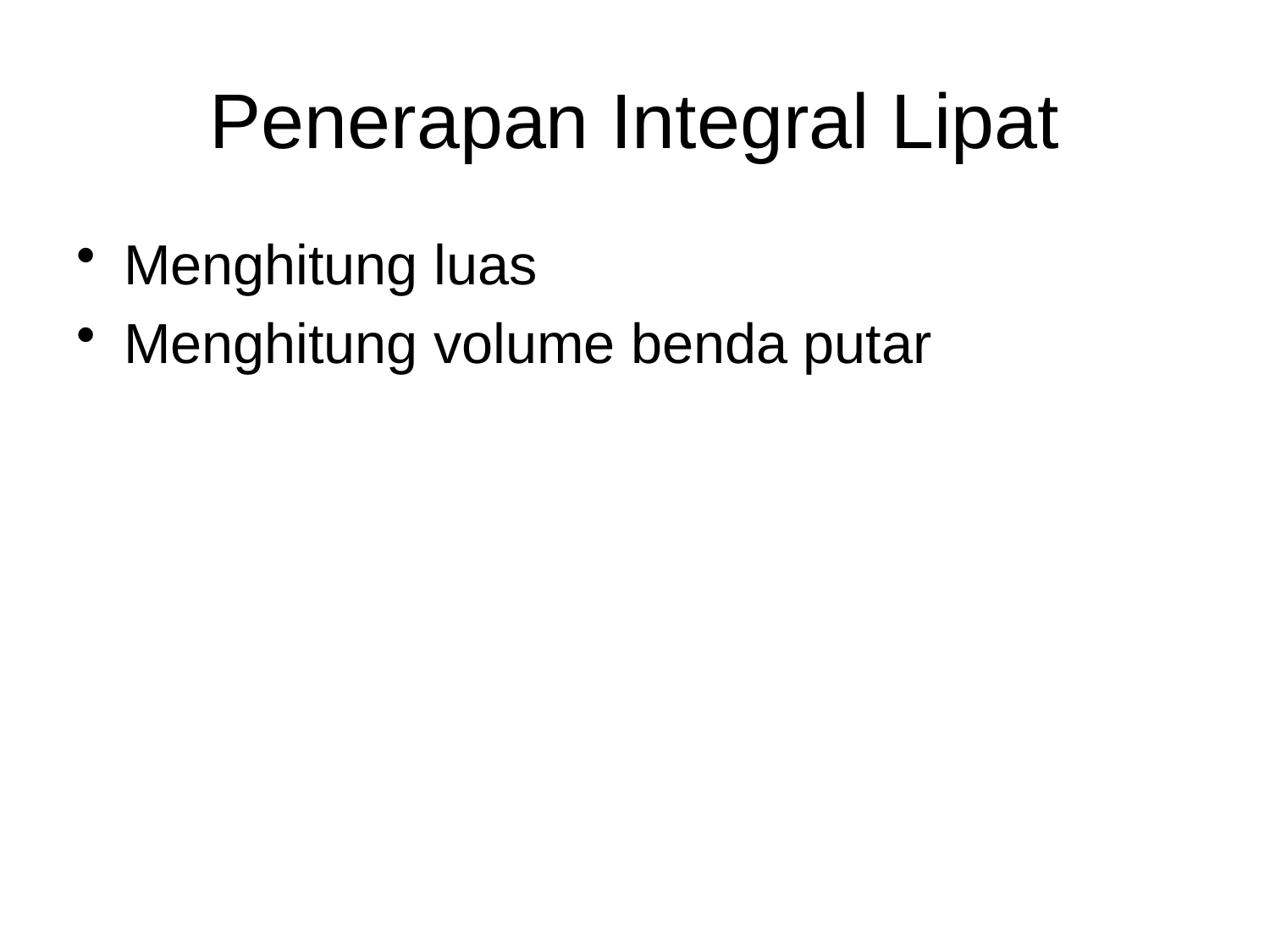

# Penerapan Integral Lipat
Menghitung luas
Menghitung volume benda putar